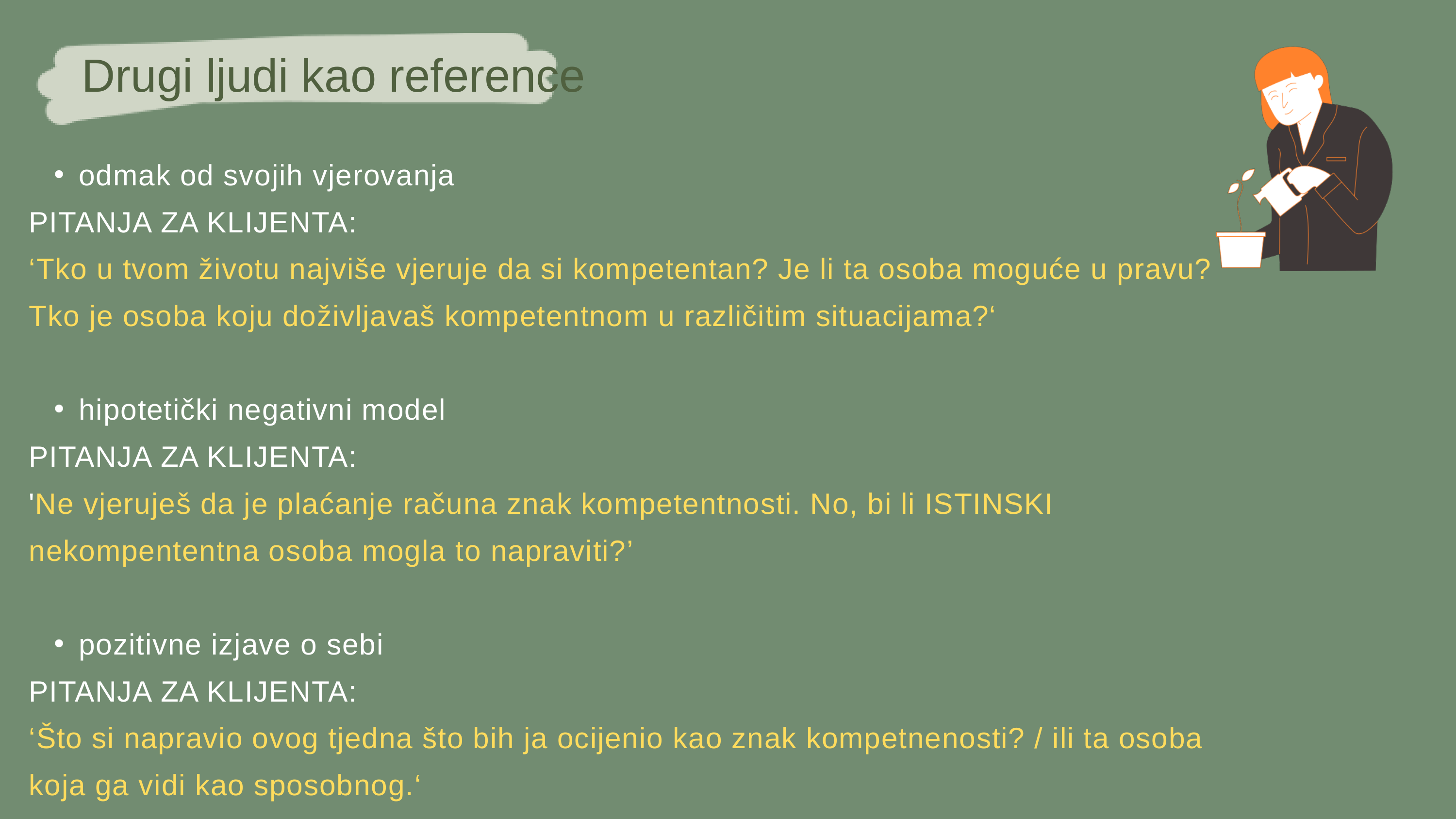

Drugi ljudi kao reference

odmak od svojih vjerovanja
PITANJA ZA KLIJENTA:
‘Tko u tvom životu najviše vjeruje da si kompetentan? Je li ta osoba moguće u pravu?
Tko je osoba koju doživljavaš kompetentnom u različitim situacijama?‘

hipotetički negativni model
PITANJA ZA KLIJENTA:
'Ne vjeruješ da je plaćanje računa znak kompetentnosti. No, bi li ISTINSKI nekompententna osoba mogla to napraviti?’

pozitivne izjave o sebi
PITANJA ZA KLIJENTA:
‘Što si napravio ovog tjedna što bih ja ocijenio kao znak kompetnenosti? / ili ta osoba koja ga vidi kao sposobnog.‘